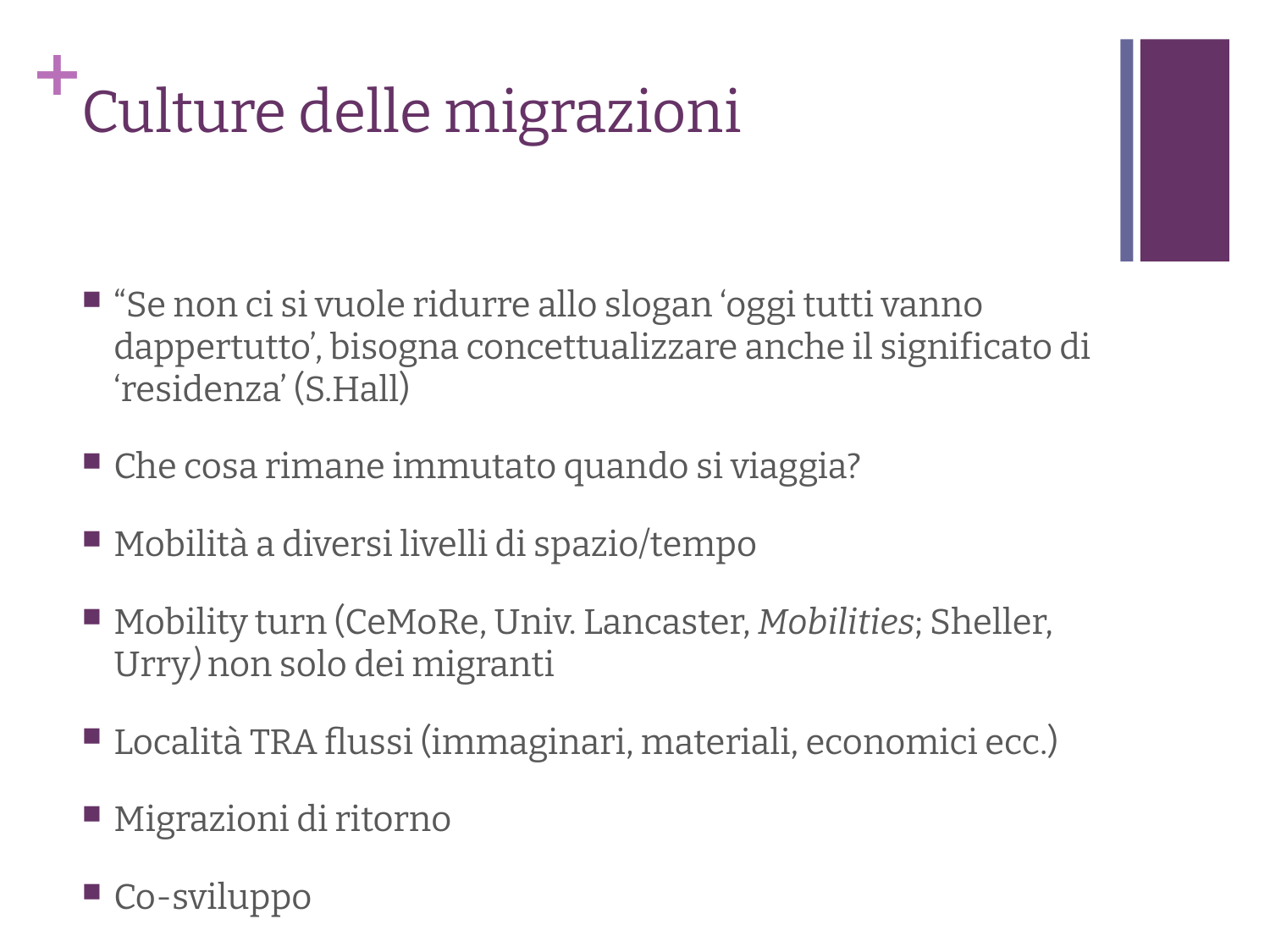

# Culture delle migrazioni
“Se non ci si vuole ridurre allo slogan ‘oggi tutti vanno dappertutto’, bisogna concettualizzare anche il significato di ‘residenza’ (S.Hall)
Che cosa rimane immutato quando si viaggia?
Mobilità a diversi livelli di spazio/tempo
Mobility turn (CeMoRe, Univ. Lancaster, Mobilities; Sheller, Urry) non solo dei migranti
Località TRA flussi (immaginari, materiali, economici ecc.)
Migrazioni di ritorno
Co-sviluppo